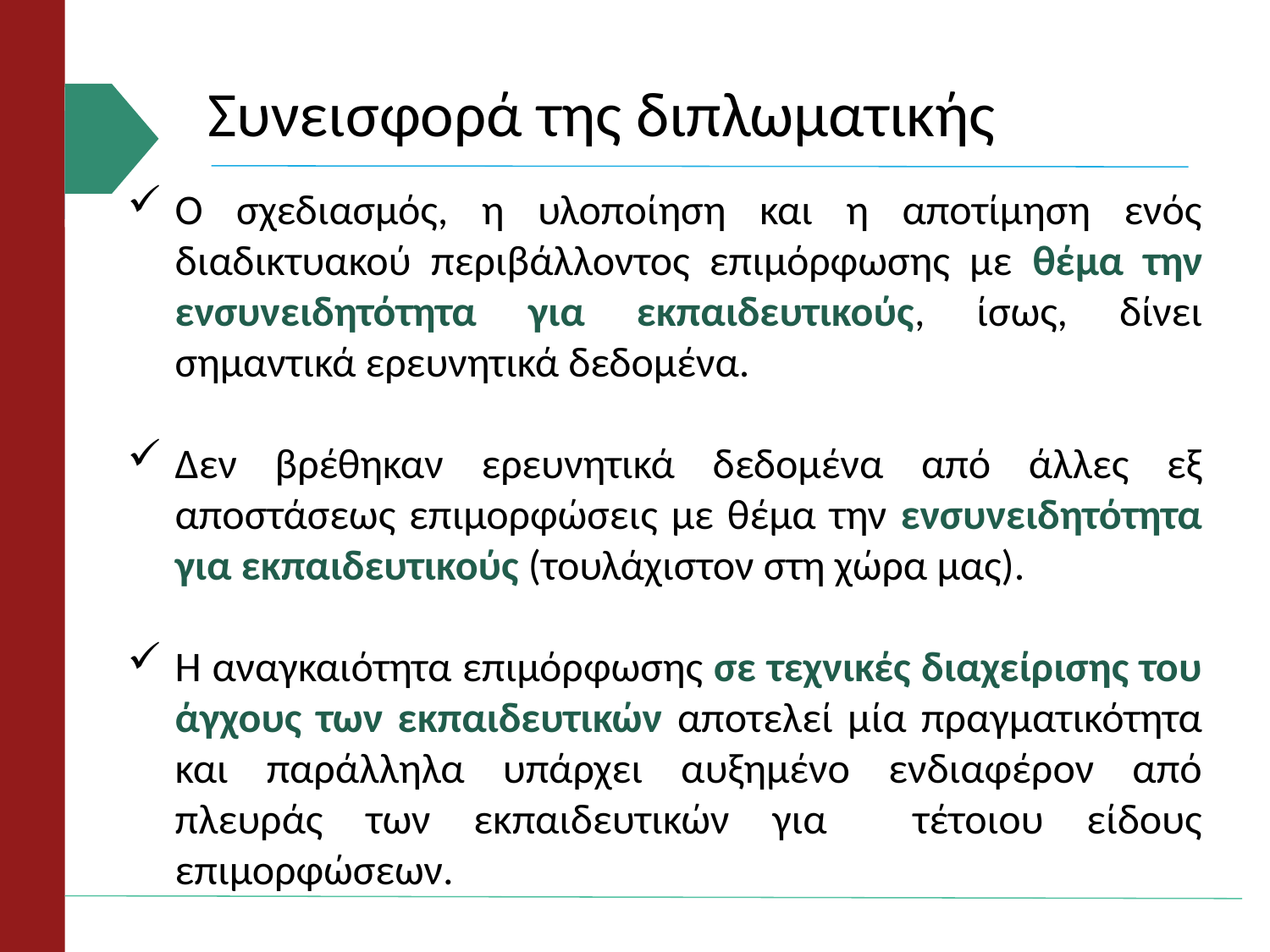

# Συνεισφορά της διπλωματικής
Ο σχεδιασμός, η υλοποίηση και η αποτίμηση ενός διαδικτυακού περιβάλλοντος επιμόρφωσης με θέμα την ενσυνειδητότητα για εκπαιδευτικούς, ίσως, δίνει σημαντικά ερευνητικά δεδομένα.

Δεν βρέθηκαν ερευνητικά δεδομένα από άλλες εξ αποστάσεως επιμορφώσεις με θέμα την ενσυνειδητότητα για εκπαιδευτικούς (τουλάχιστον στη χώρα μας).

Η αναγκαιότητα επιμόρφωσης σε τεχνικές διαχείρισης του άγχους των εκπαιδευτικών αποτελεί μία πραγματικότητα και παράλληλα υπάρχει αυξημένο ενδιαφέρον από πλευράς των εκπαιδευτικών για  τέτοιου είδους επιμορφώσεων.